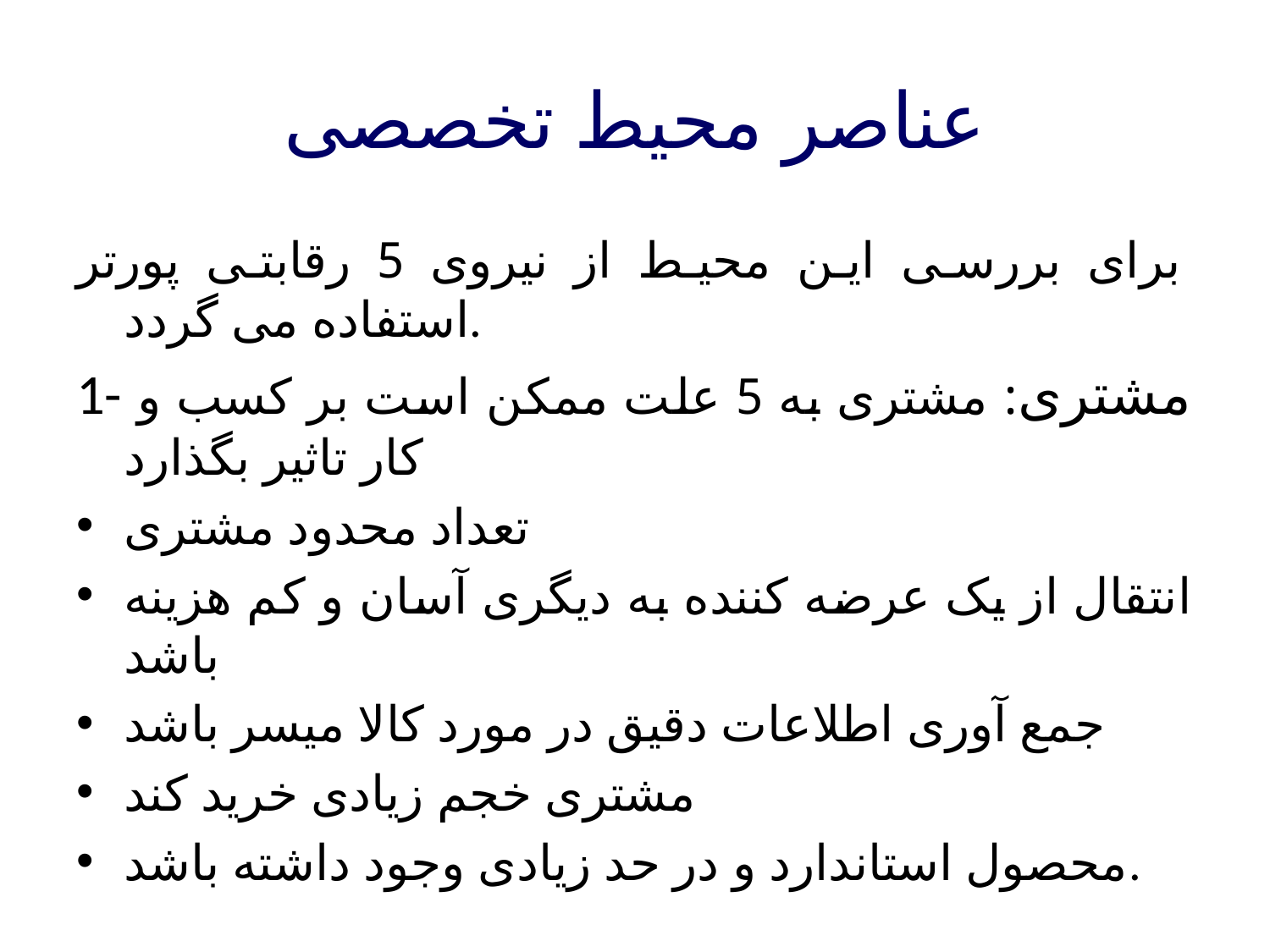

عناصر محیط تخصصی
برای بررسی این محیط از نیروی 5 رقابتی پورتر استفاده می گردد.
1- مشتری: مشتری به 5 علت ممکن است بر کسب و کار تاثیر بگذارد
تعداد محدود مشتری
انتقال از یک عرضه کننده به دیگری آسان و کم هزینه باشد
جمع آوری اطلاعات دقیق در مورد کالا میسر باشد
مشتری خجم زیادی خرید کند
محصول استاندارد و در حد زیادی وجود داشته باشد.